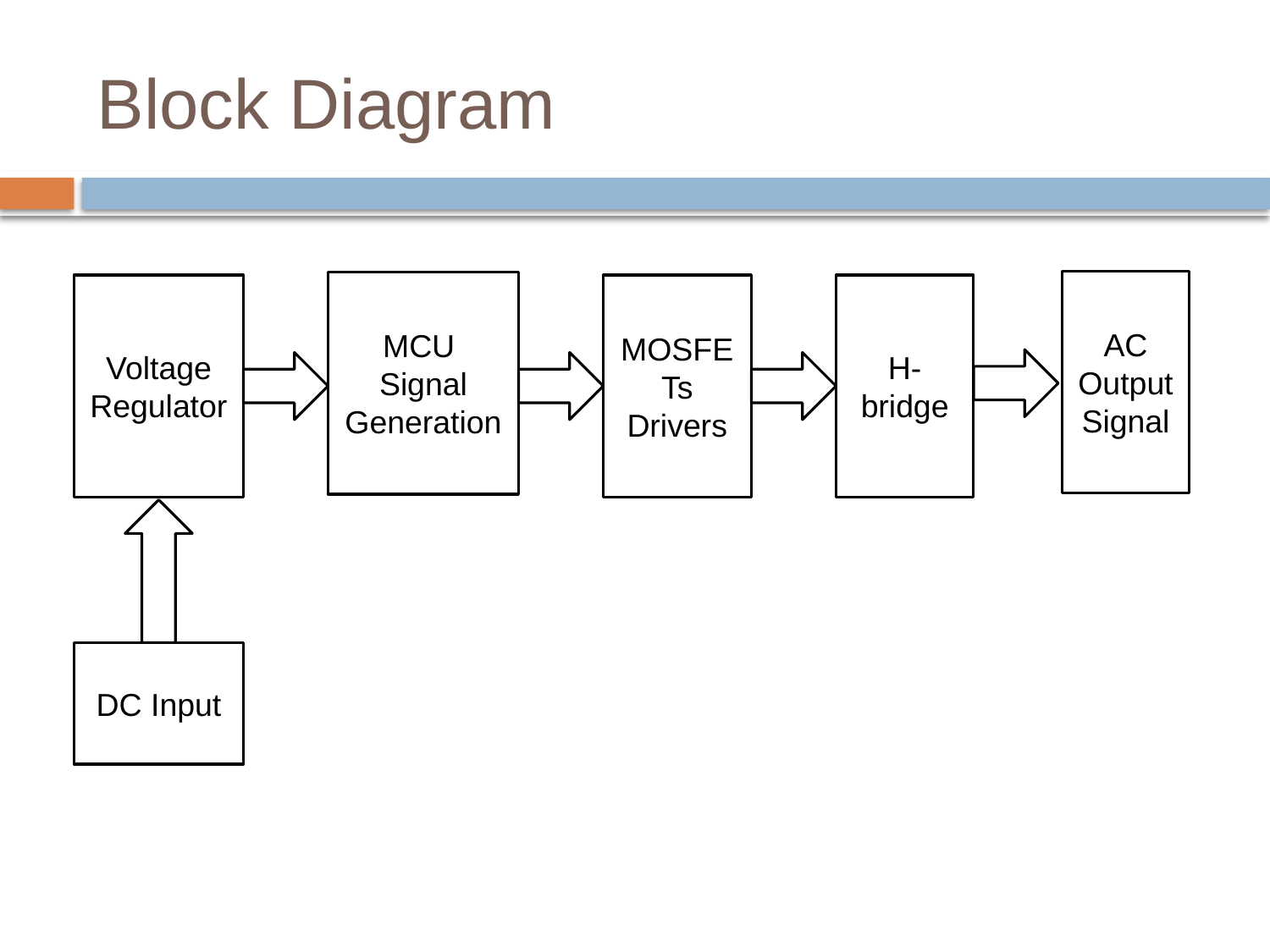

# Block Diagram
AC Output Signal
MCU
Signal Generation
Voltage Regulator
MOSFETs Drivers
H-bridge

DC Input